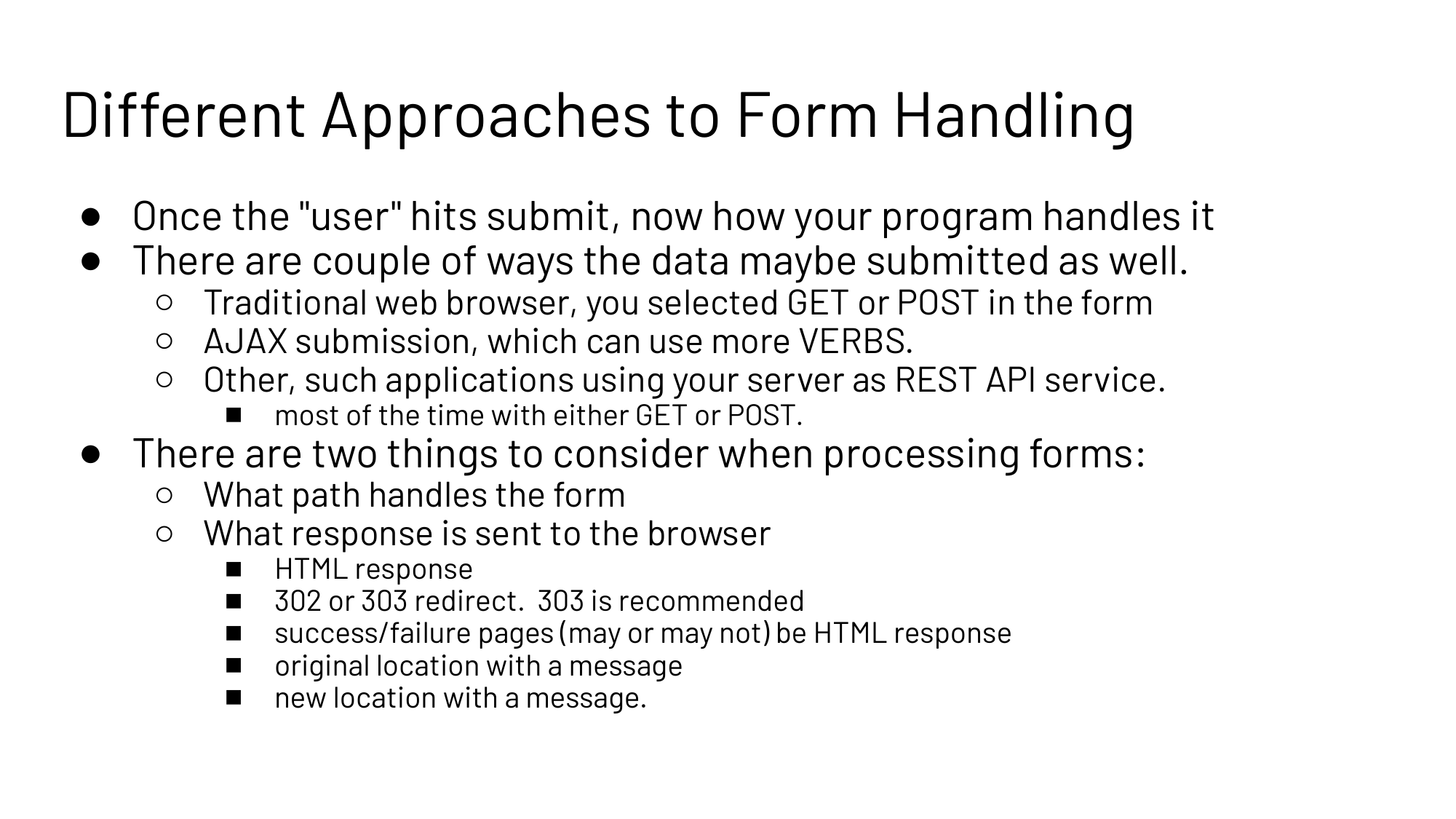

# Different Approaches to Form Handling
Once the "user" hits submit, now how your program handles it
There are couple of ways the data maybe submitted as well.
Traditional web browser, you selected GET or POST in the form
AJAX submission, which can use more VERBS.
Other, such applications using your server as REST API service.
most of the time with either GET or POST.
There are two things to consider when processing forms:
What path handles the form
What response is sent to the browser
HTML response
302 or 303 redirect.  303 is recommended
success/failure pages (may or may not) be HTML response
original location with a message
new location with a message.